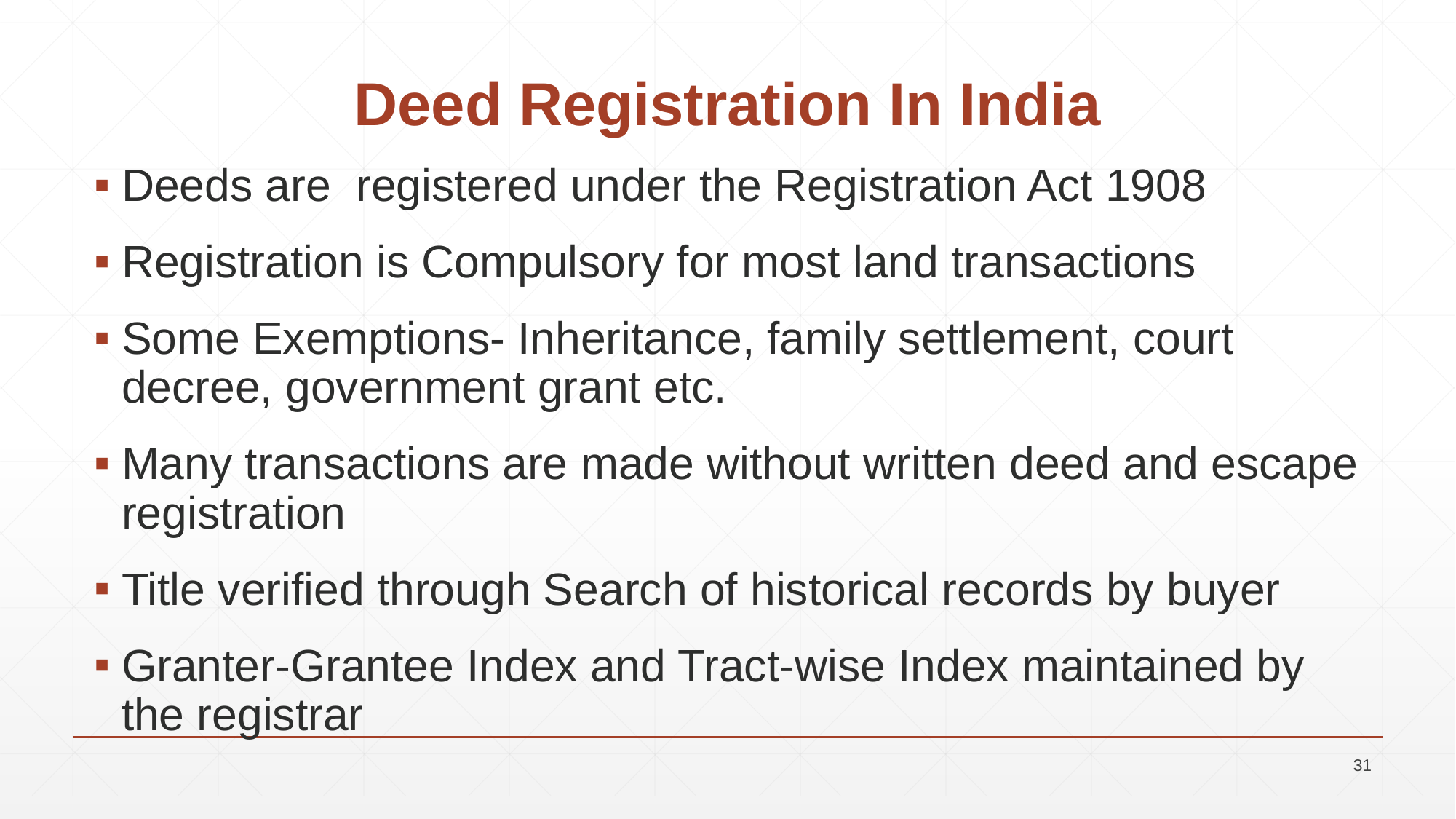

# Deed Registration In India
Deeds are  registered under the Registration Act 1908
Registration is Compulsory for most land transactions
Some Exemptions- Inheritance, family settlement, court decree, government grant etc.
Many transactions are made without written deed and escape registration
Title verified through Search of historical records by buyer
Granter-Grantee Index and Tract-wise Index maintained by the registrar

31